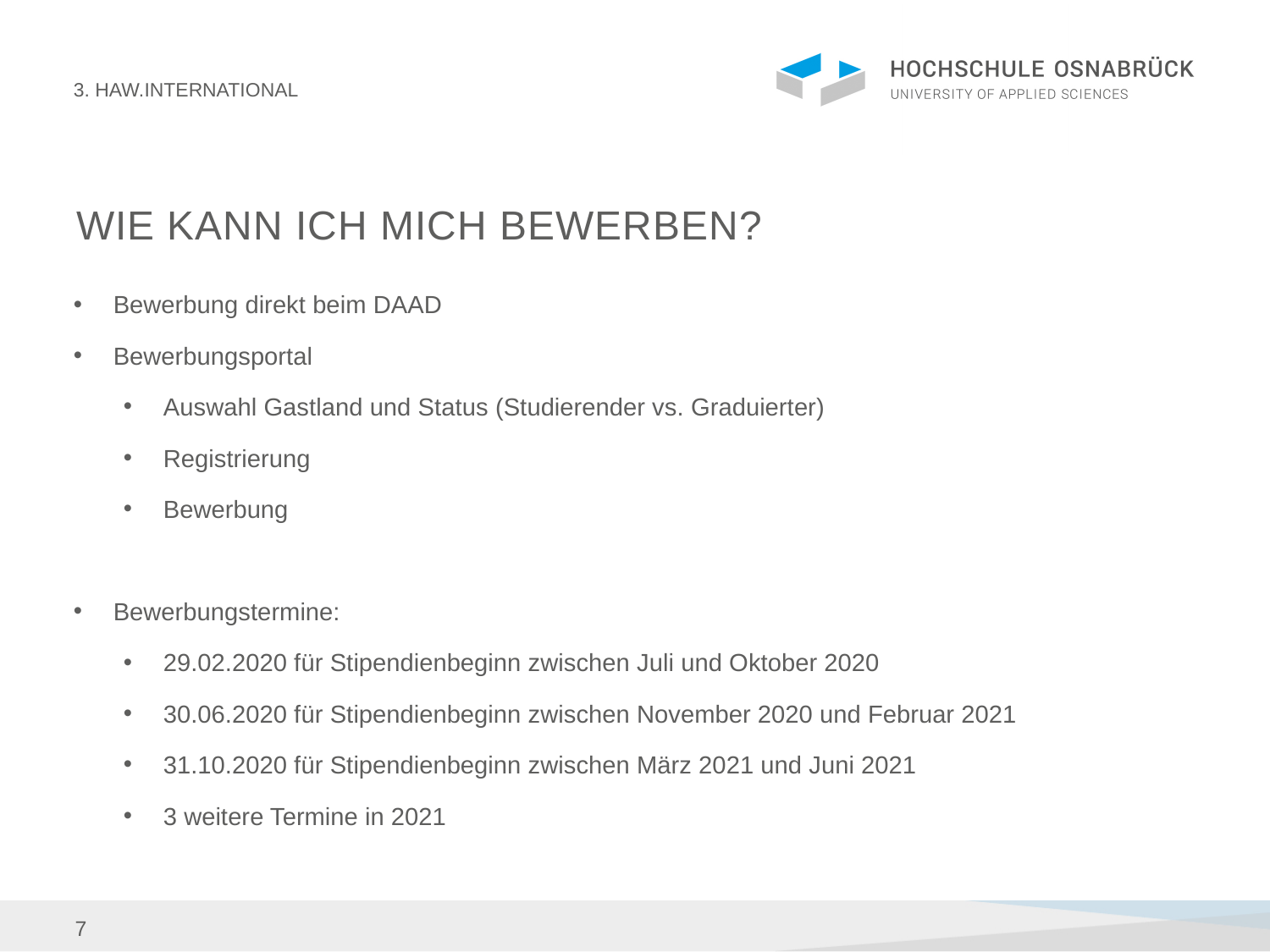

3. HAW.international
# Wie kann ich mich bewerben?
Bewerbung direkt beim DAAD
Bewerbungsportal
Auswahl Gastland und Status (Studierender vs. Graduierter)
Registrierung
Bewerbung

Bewerbungstermine:
29.02.2020 für Stipendienbeginn zwischen Juli und Oktober 2020
30.06.2020 für Stipendienbeginn zwischen November 2020 und Februar 2021
31.10.2020 für Stipendienbeginn zwischen März 2021 und Juni 2021
3 weitere Termine in 2021